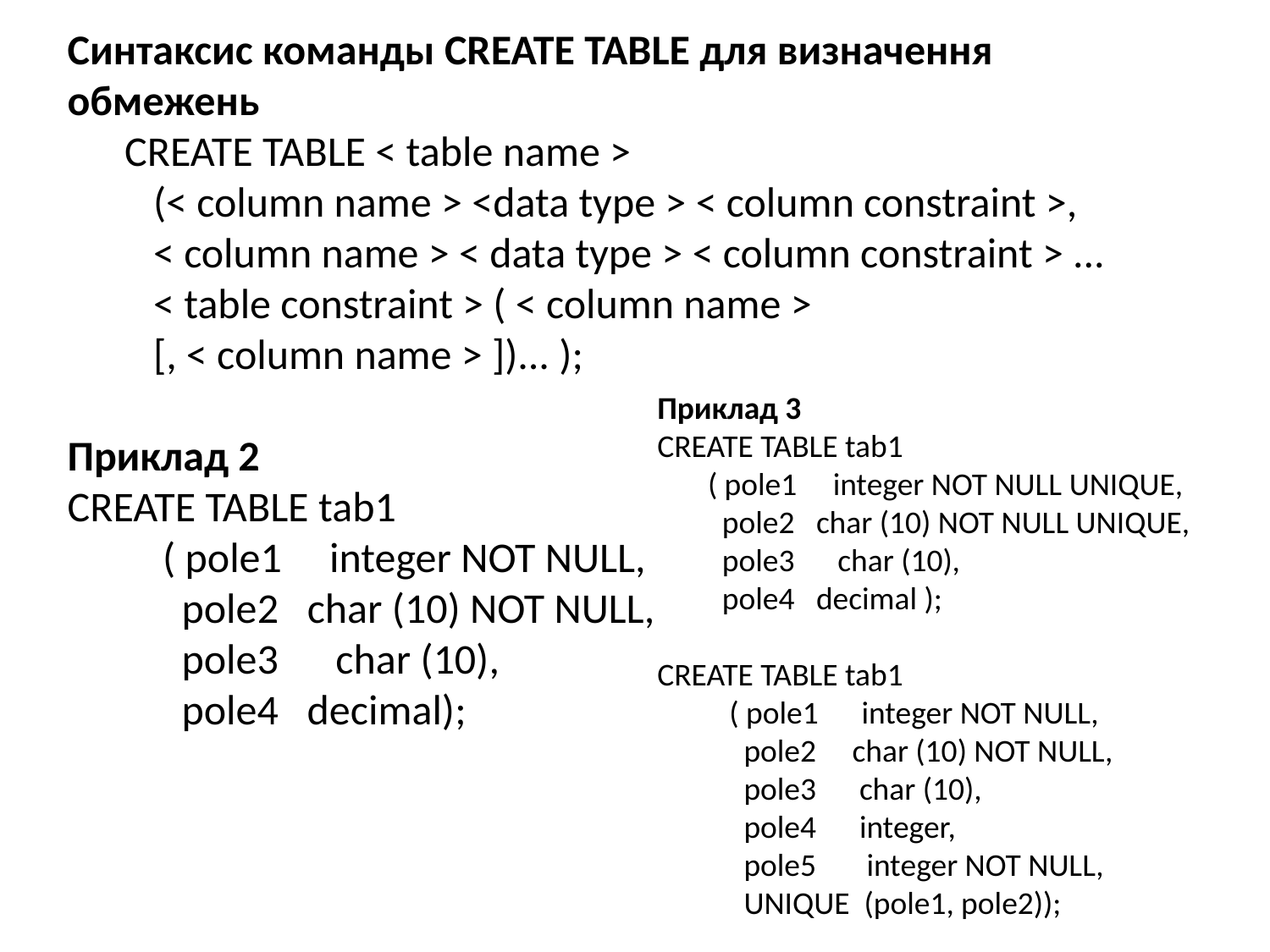

Синтаксис команды CREATE TABLE для визначення обмежень
      CREATE TABLE < table name >
         (< column name > <data type > < column constraint >,
         < column name > < data type > < column constraint > ...
         < table constraint > ( < column name >
         [, < column name > ])... );

Приклад 2
CREATE TABLE tab1
          ( pole1     integer NOT NULL,
            pole2   char (10) NOT NULL,
            pole3      char (10),
            pole4   decimal);
Приклад 3
CREATE TABLE tab1
       ( pole1     integer NOT NULL UNIQUE,
         pole2   char (10) NOT NULL UNIQUE,
         pole3      char (10),
         pole4   decimal );

CREATE TABLE tab1
          ( pole1      integer NOT NULL,
            pole2     char (10) NOT NULL,
            pole3      char (10),
            pole4      integer,
            pole5       integer NOT NULL,
            UNIQUE  (pole1, pole2));